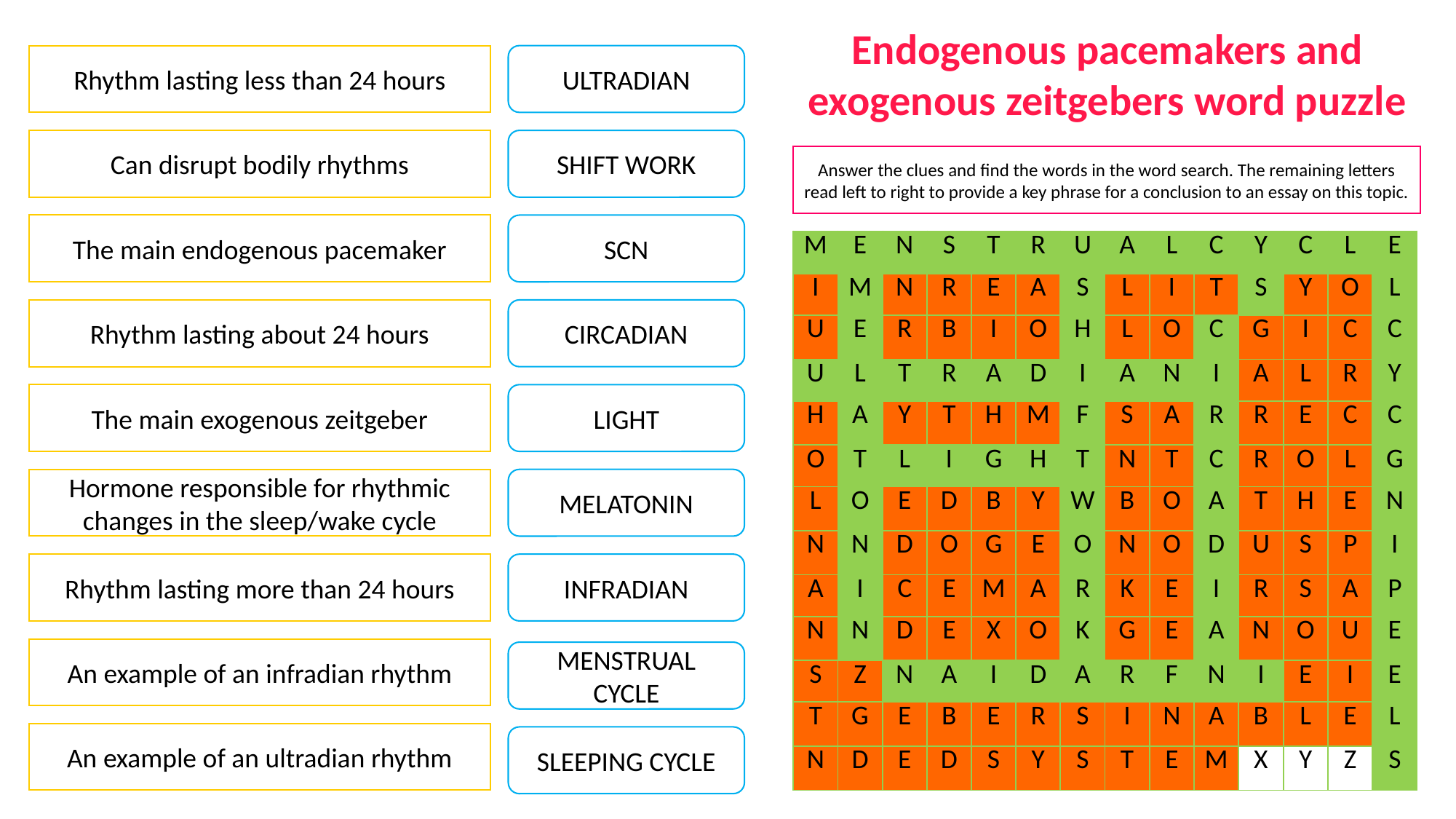

Endogenous pacemakers and exogenous zeitgebers word puzzle
Rhythm lasting less than 24 hours
ULTRADIAN
Can disrupt bodily rhythms
SHIFT WORK
Answer the clues and find the words in the word search. The remaining letters read left to right to provide a key phrase for a conclusion to an essay on this topic.
The main endogenous pacemaker
SCN
| M | E | N | S | T | R | U | A | L | C | Y | C | L | E |
| --- | --- | --- | --- | --- | --- | --- | --- | --- | --- | --- | --- | --- | --- |
| I | M | N | R | E | A | S | L | I | T | S | Y | O | L |
| U | E | R | B | I | O | H | L | O | C | G | I | C | C |
| U | L | T | R | A | D | I | A | N | I | A | L | R | Y |
| H | A | Y | T | H | M | F | S | A | R | R | E | C | C |
| O | T | L | I | G | H | T | N | T | C | R | O | L | G |
| L | O | E | D | B | Y | W | B | O | A | T | H | E | N |
| N | N | D | O | G | E | O | N | O | D | U | S | P | I |
| A | I | C | E | M | A | R | K | E | I | R | S | A | P |
| N | N | D | E | X | O | K | G | E | A | N | O | U | E |
| S | Z | N | A | I | D | A | R | F | N | I | E | I | E |
| T | G | E | B | E | R | S | I | N | A | B | L | E | L |
| N | D | E | D | S | Y | S | T | E | M | X | Y | Z | S |
Rhythm lasting about 24 hours
CIRCADIAN
The main exogenous zeitgeber
LIGHT
MELATONIN
Hormone responsible for rhythmic changes in the sleep/wake cycle
Rhythm lasting more than 24 hours
INFRADIAN
An example of an infradian rhythm
MENSTRUAL CYCLE
An example of an ultradian rhythm
SLEEPING CYCLE